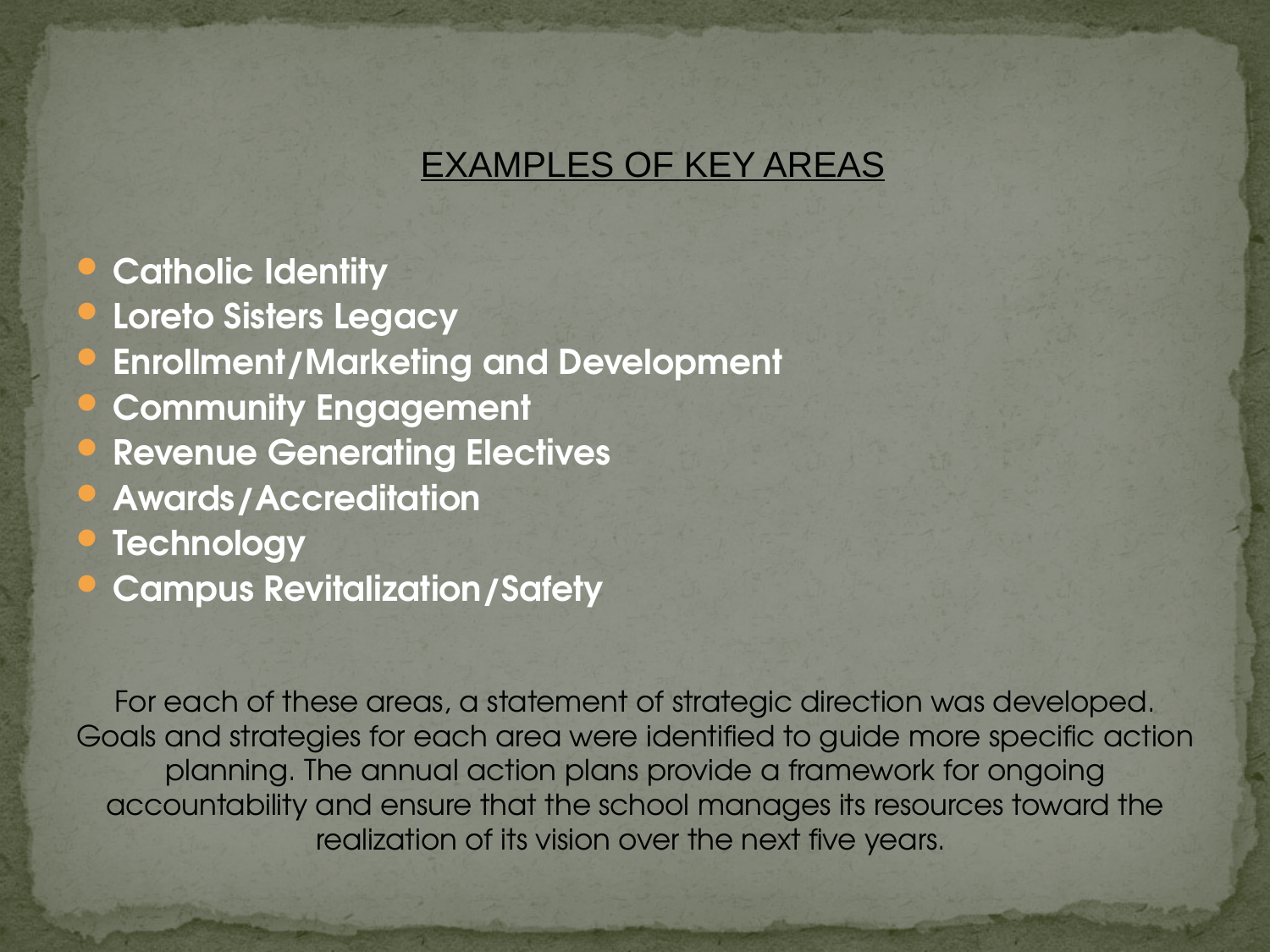

# EXAMPLES OF KEY AREAS
Catholic Identity
Loreto Sisters Legacy
Enrollment/Marketing and Development
Community Engagement
Revenue Generating Electives
Awards/Accreditation
Technology
Campus Revitalization/Safety

For each of these areas, a statement of strategic direction was developed. Goals and strategies for each area were identified to guide more specific action planning. The annual action plans provide a framework for ongoing accountability and ensure that the school manages its resources toward the realization of its vision over the next five years.